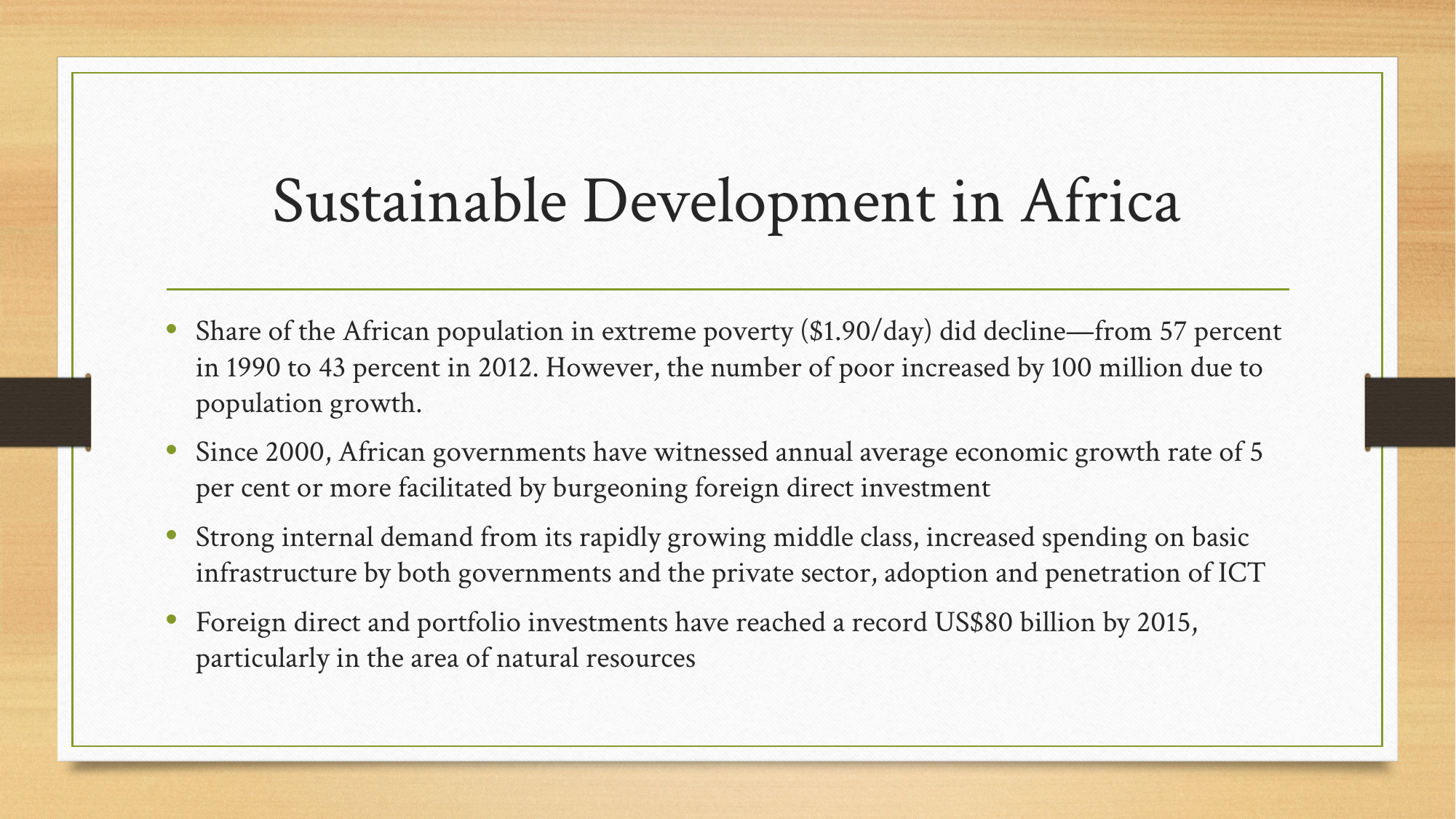

# Sustainable Development in Africa
Share of the African population in extreme poverty ($1.90/day) did decline—from 57 percent in 1990 to 43 percent in 2012. However, the number of poor increased by 100 million due to population growth.
Since 2000, African governments have witnessed annual average economic growth rate of 5 per cent or more facilitated by burgeoning foreign direct investment
Strong internal demand from its rapidly growing middle class, increased spending on basic infrastructure by both governments and the private sector, adoption and penetration of ICT
Foreign direct and portfolio investments have reached a record US$80 billion by 2015, particularly in the area of natural resources